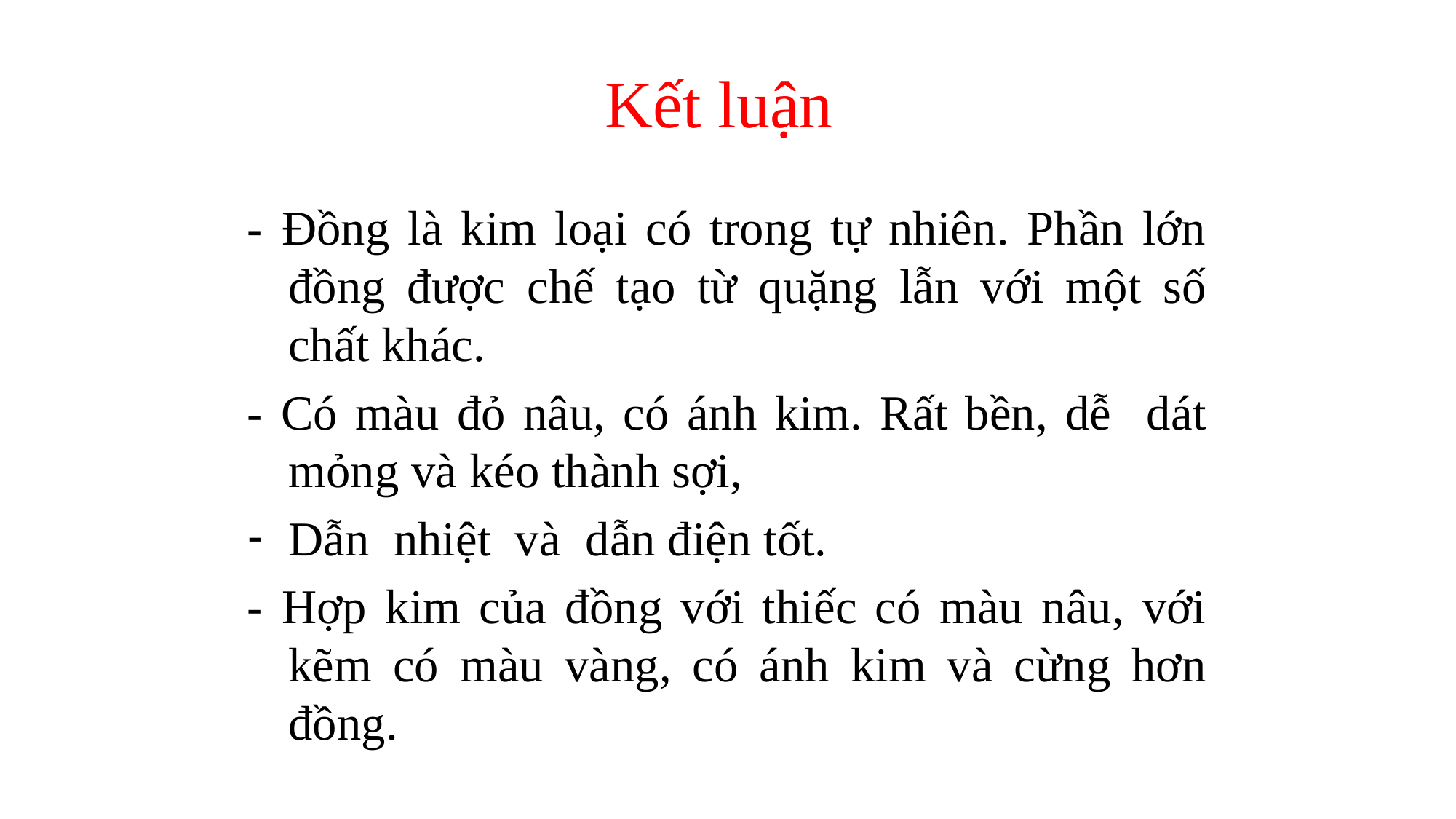

# Kết luận
- Đồng là kim loại có trong tự nhiên. Phần lớn đồng được chế tạo từ quặng lẫn với một số chất khác.
- Có màu đỏ nâu, có ánh kim. Rất bền, dễ  dát mỏng và kéo thành sợi,
Dẫn  nhiệt  và  dẫn điện tốt.
- Hợp kim của đồng với thiếc có màu nâu, với kẽm có màu vàng, có ánh kim và cừng hơn đồng.